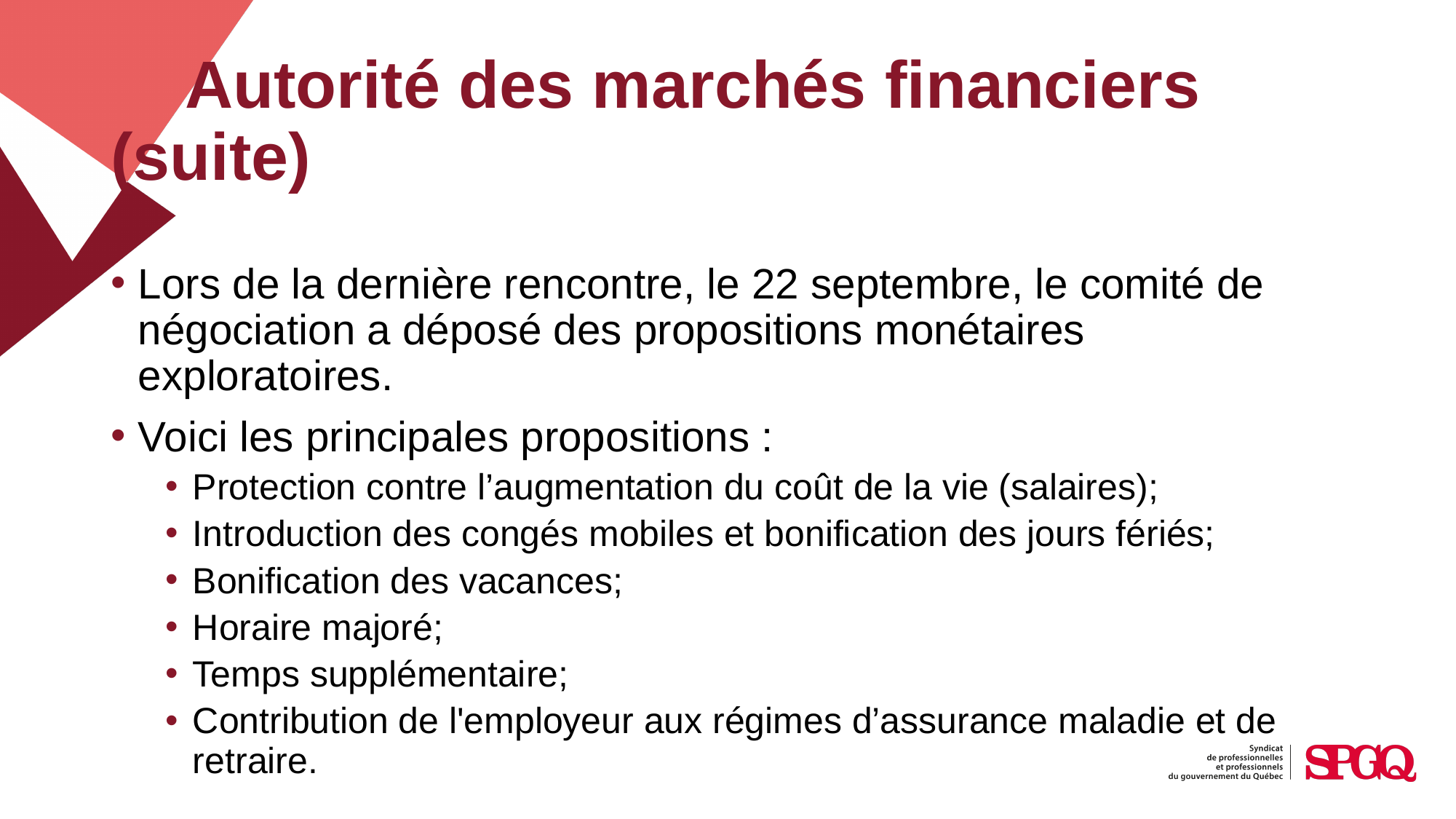

# Autorité des marchés financiers (suite)

Lors de la dernière rencontre, le 22 septembre, le comité de négociation a déposé des propositions monétaires exploratoires.
Voici les principales propositions :
Protection contre l’augmentation du coût de la vie (salaires);
Introduction des congés mobiles et bonification des jours fériés;
Bonification des vacances;
Horaire majoré;
Temps supplémentaire;
Contribution de l'employeur aux régimes d’assurance maladie et de retraire.